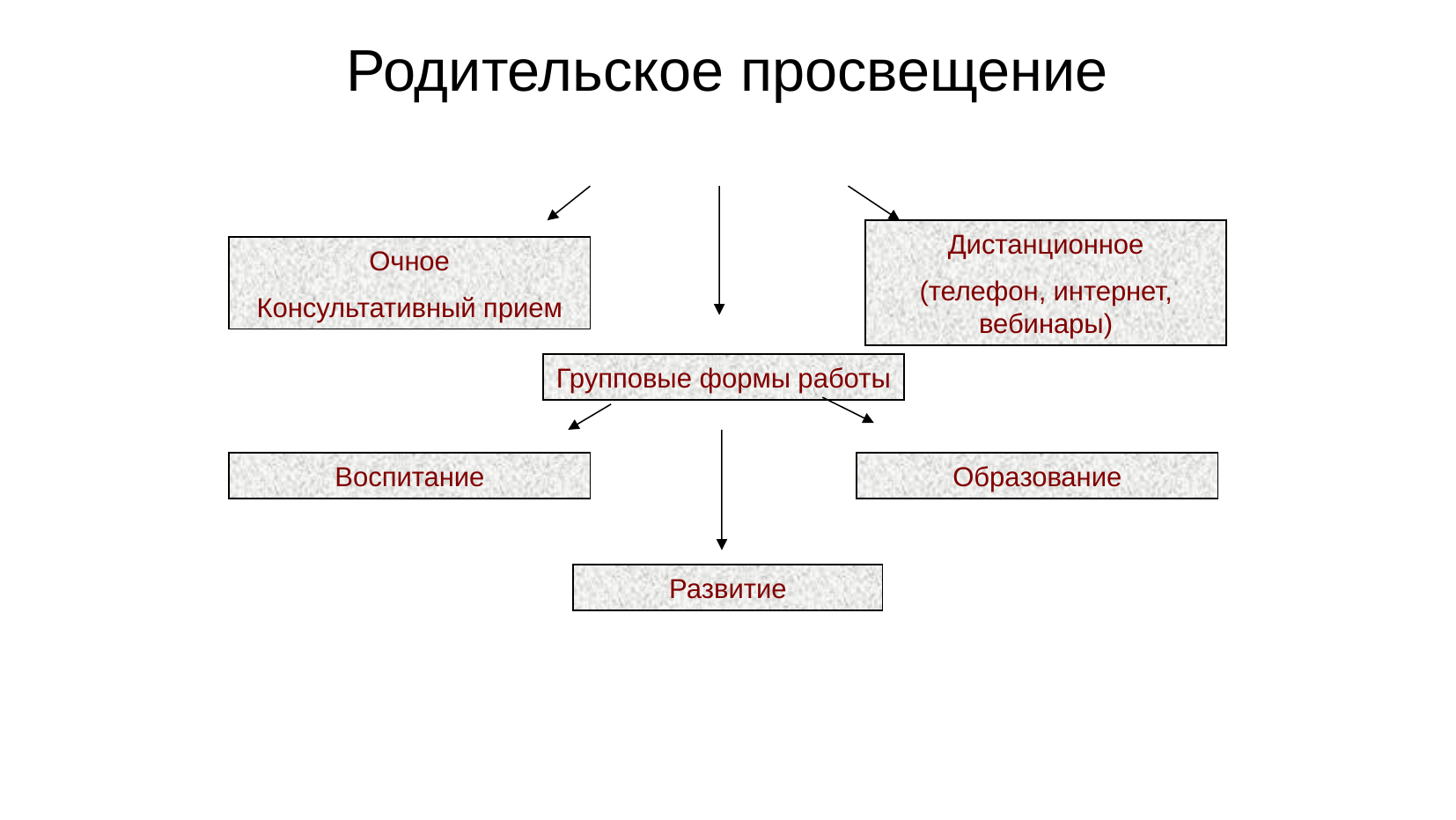

Родительское просвещение

Дистанционное
(телефон, интернет, вебинары)
Очное
Консультативный прием
Групповые формы работы

Воспитание
Образование
Развитие